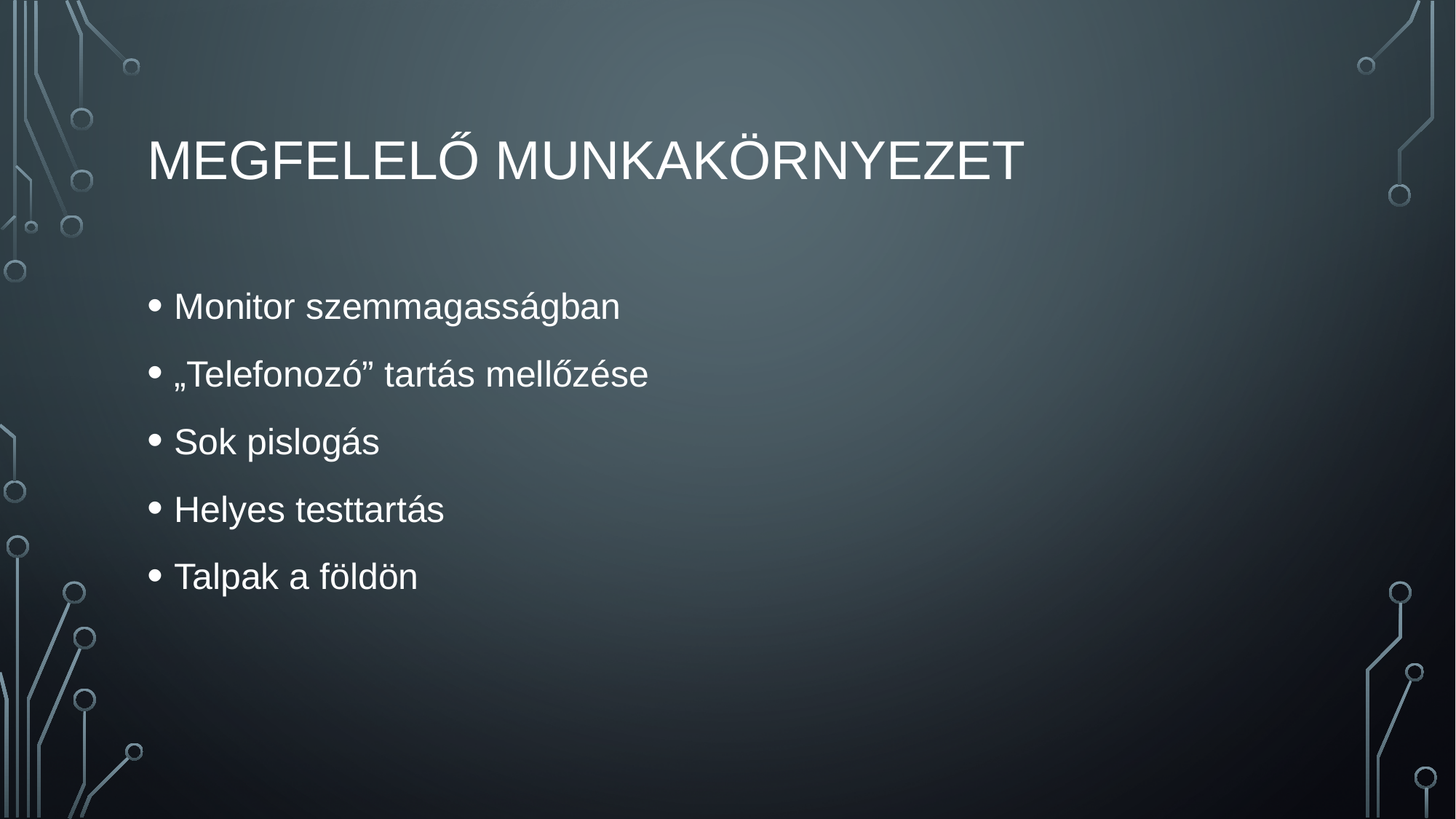

# Megfelelő munkakörnyezet
Monitor szemmagasságban
„Telefonozó” tartás mellőzése
Sok pislogás
Helyes testtartás
Talpak a földön